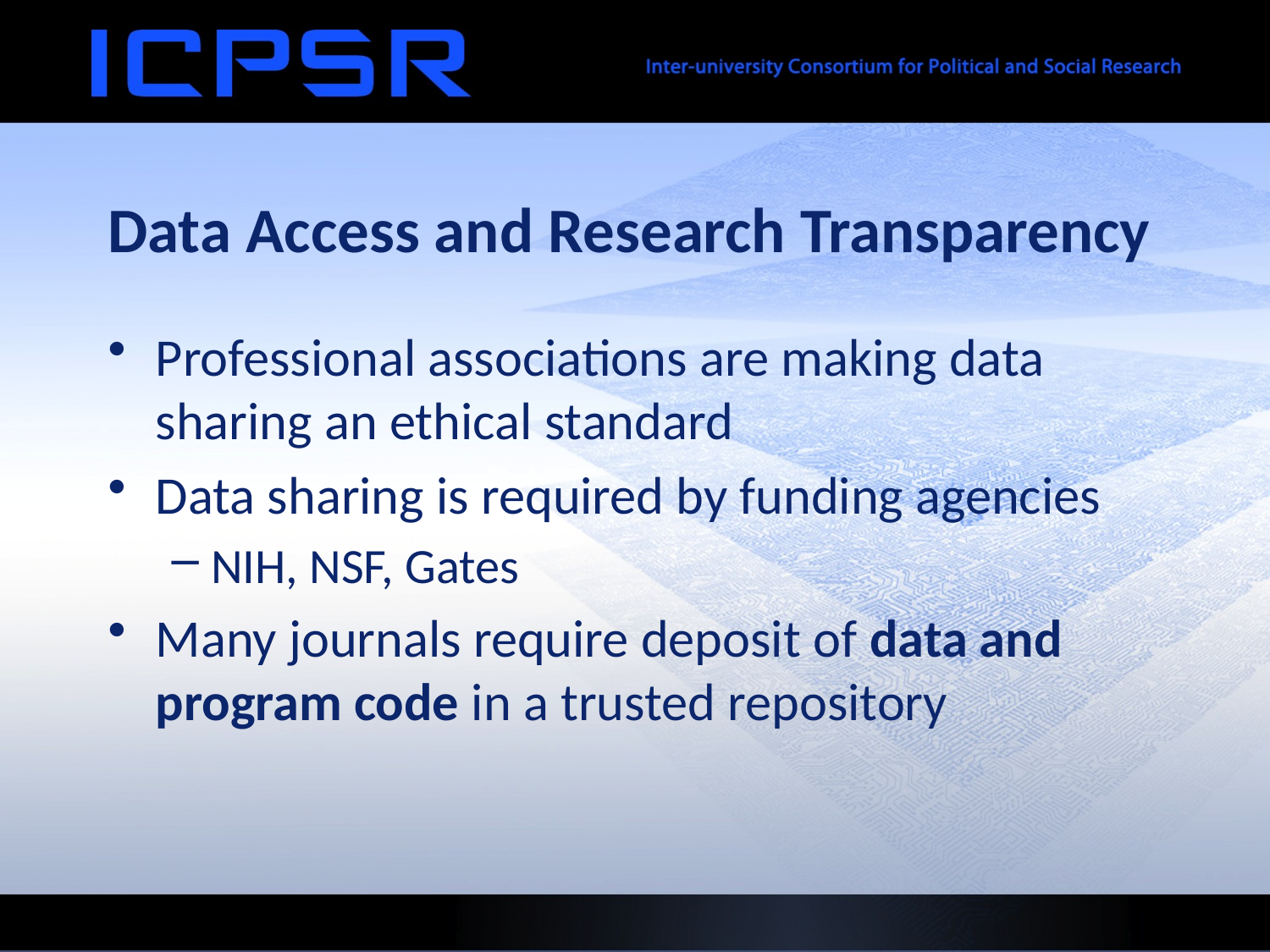

# Data Access and Research Transparency
Professional associations are making data sharing an ethical standard
Data sharing is required by funding agencies
NIH, NSF, Gates
Many journals require deposit of data and program code in a trusted repository